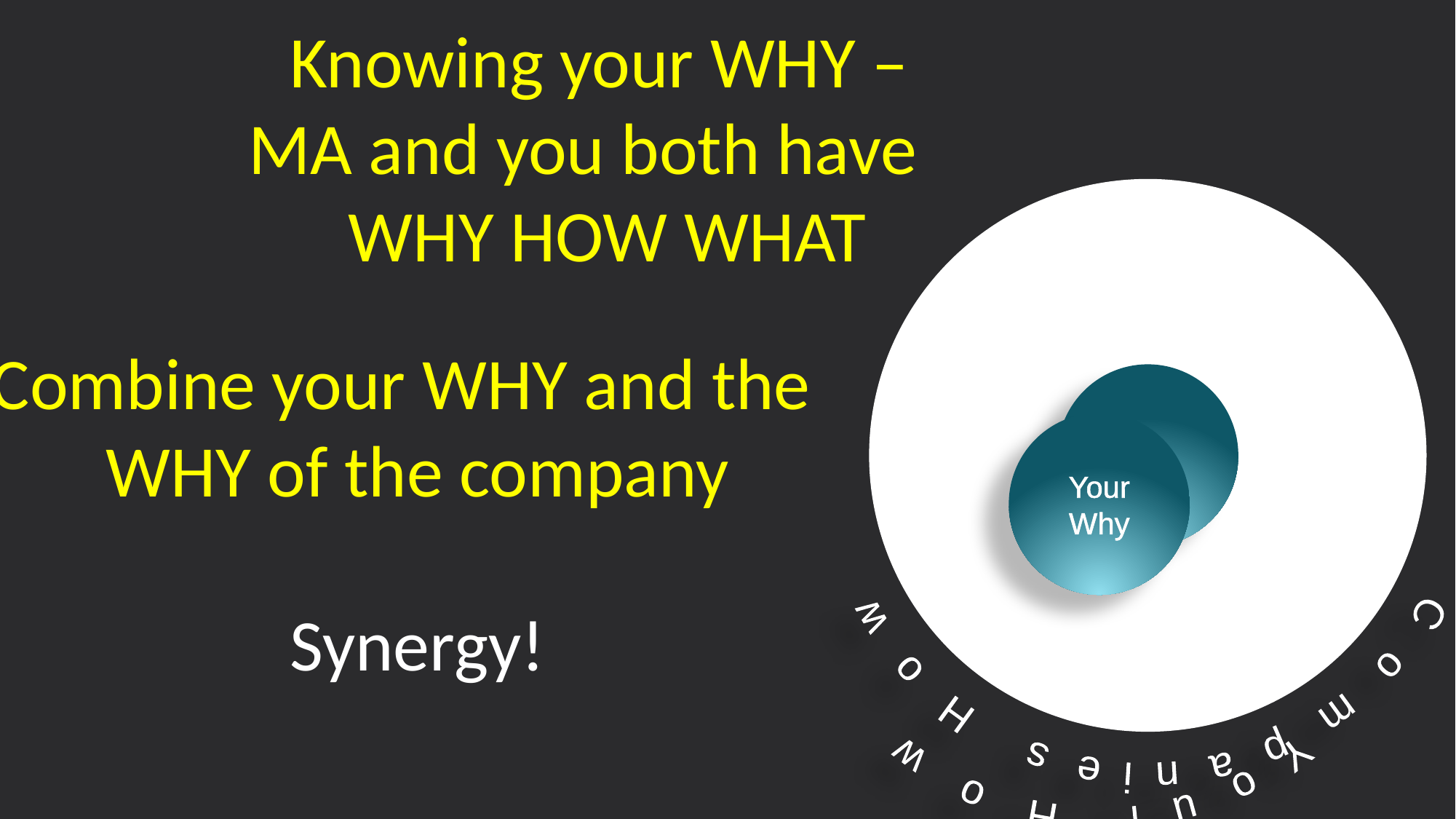

Knowing your WHY –
MA and you both have
WHY HOW WHAT

                             Companies How

                      Your How

                 Your What
Your Why
Combine your WHY and the
WHY of the company

Synergy!